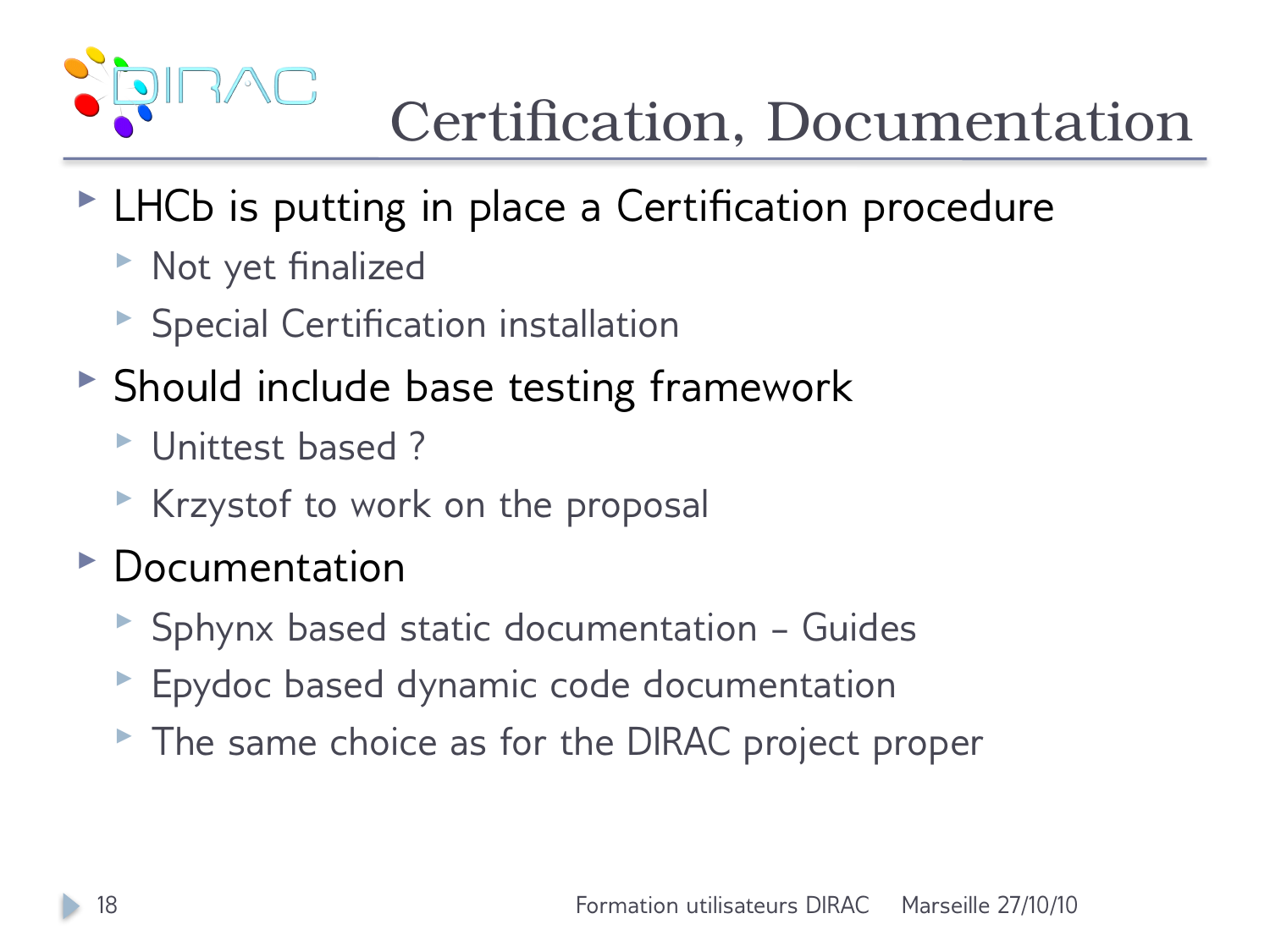

# Certification, Documentation
LHCb is putting in place a Certification procedure
Not yet finalized
Special Certification installation
Should include base testing framework
Unittest based ?
Krzystof to work on the proposal
Documentation
Sphynx based static documentation – Guides
Epydoc based dynamic code documentation
The same choice as for the DIRAC project proper
18
Formation utilisateurs DIRAC
Marseille 27/10/10